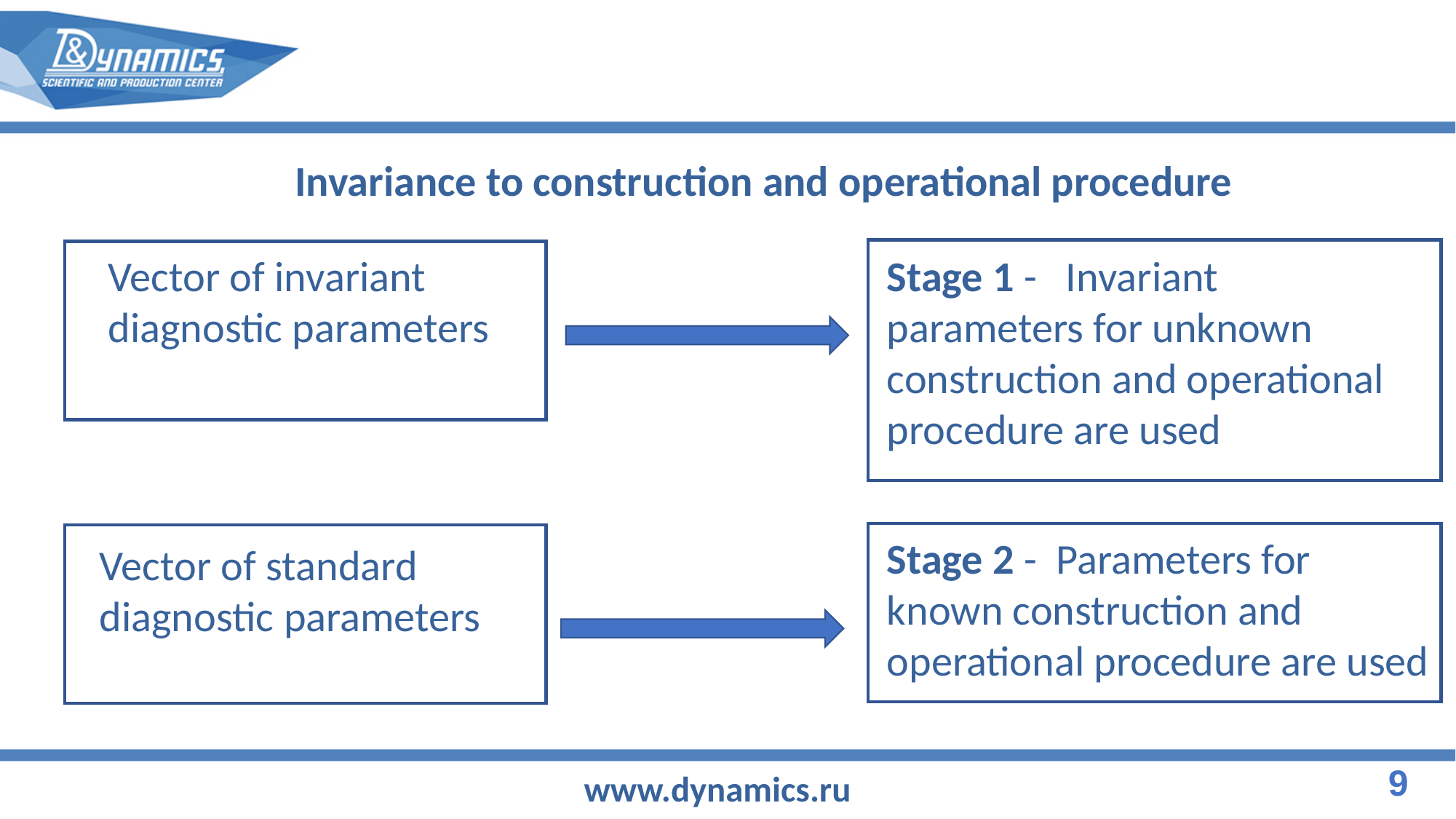

Invariance to construction and operational procedure

Vector of invariant diagnostic parameters
Stage 1 -   Invariant parameters for unknown construction and operational procedure are used

Stage 2 -  Parameters for known construction and operational procedure are used
Vector of standard diagnostic parameters

9
www.dynamics.ru